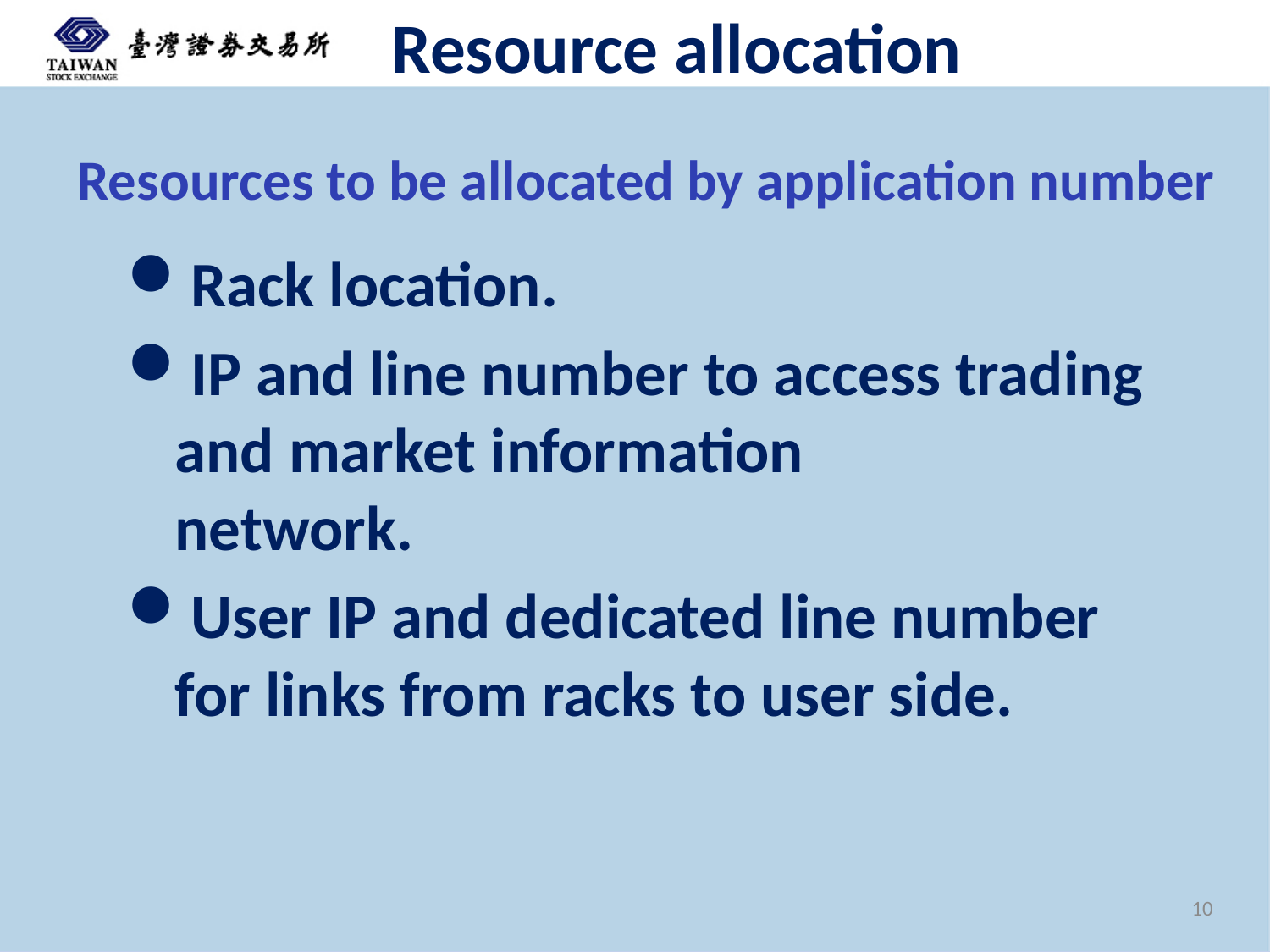

# Resource allocation
Resources to be allocated by application number
Rack location.
IP and line number to access trading and market information
network.
User IP and dedicated line number for links from racks to user side.
10